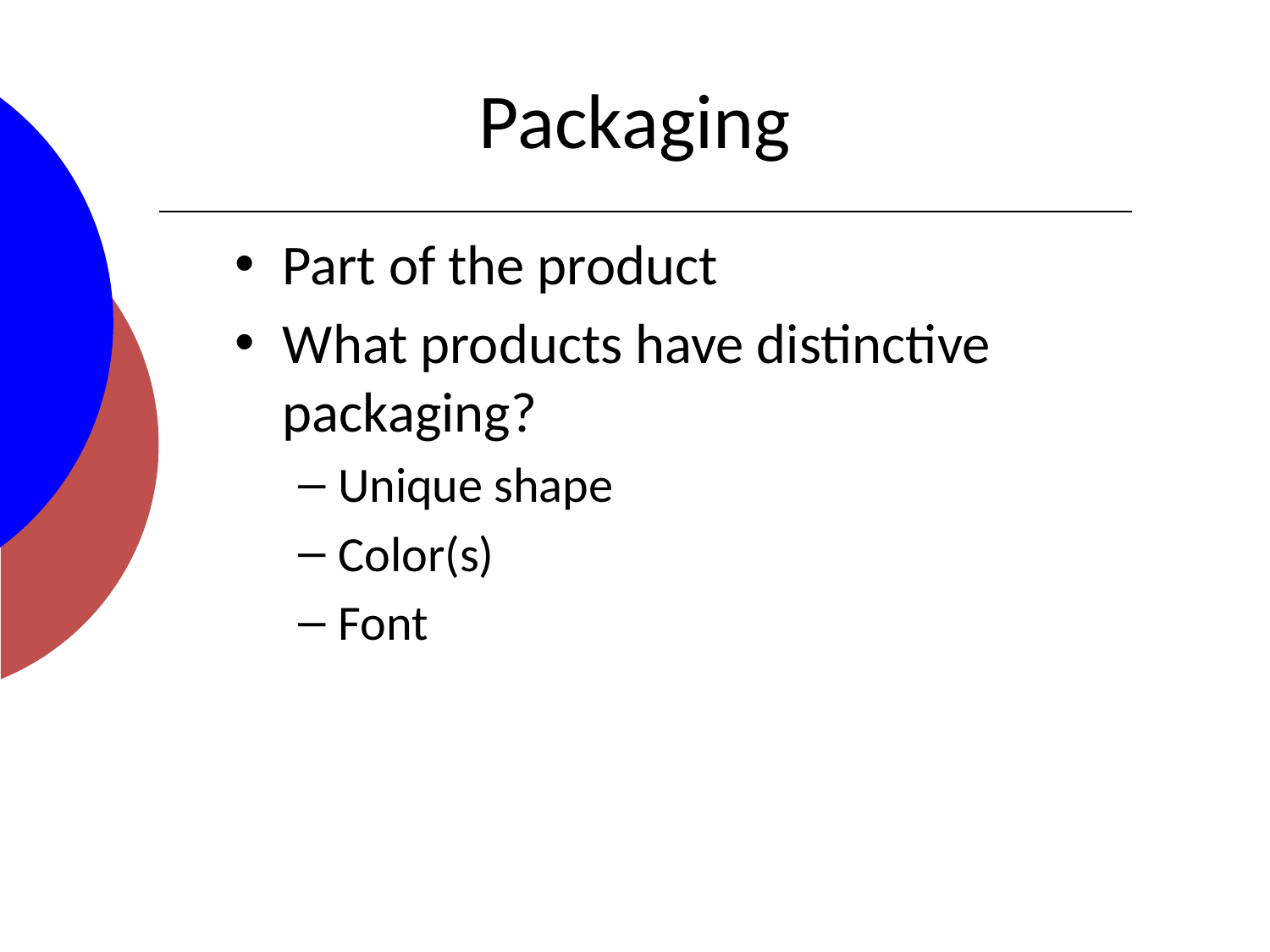

# Packaging
Part of the product
What products have distinctive packaging?
Unique shape
Color(s)
Font